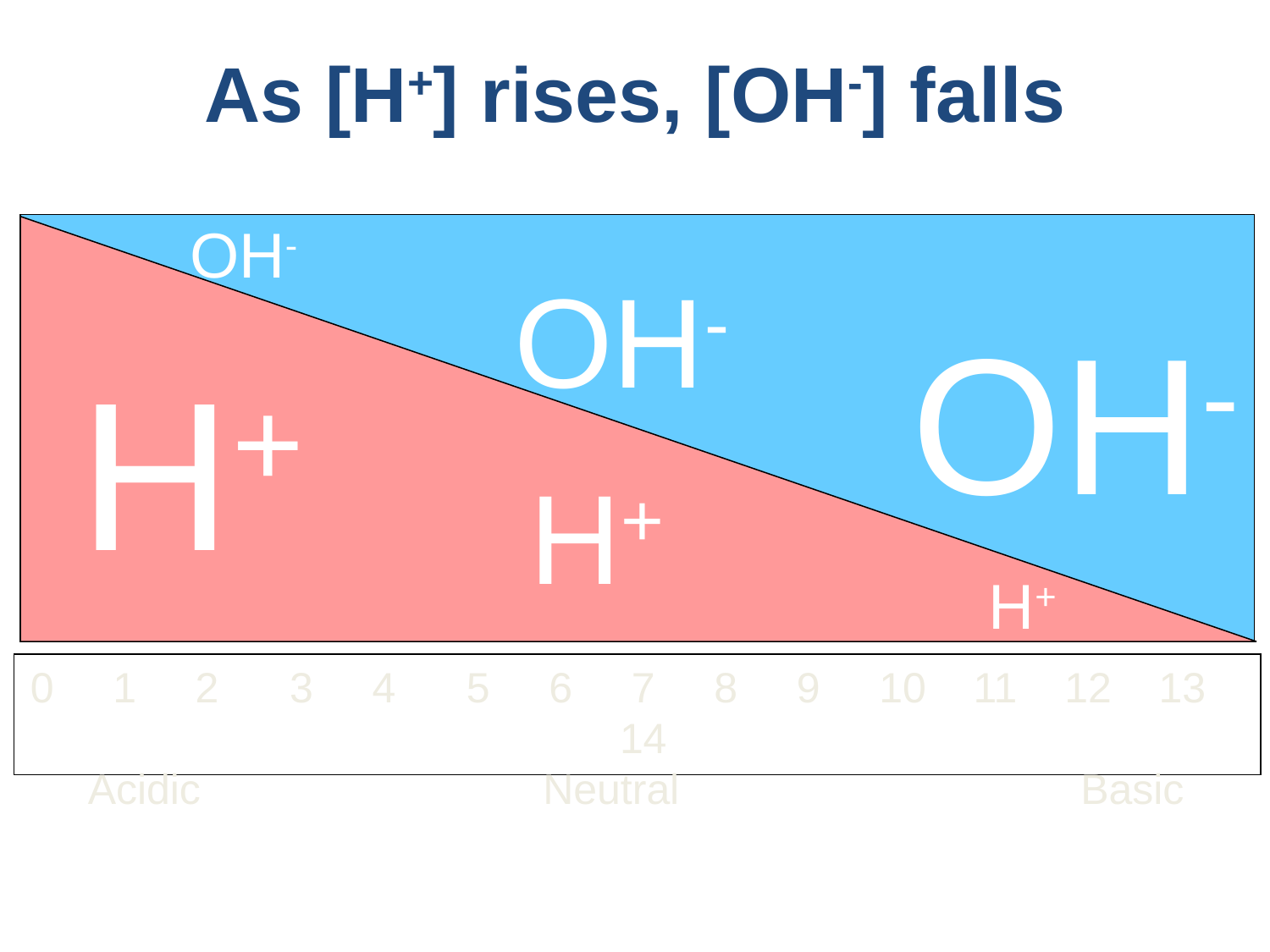

As [H+] rises, [OH-] falls
OH-

OH-
OH-
H+
H+
H+
0     1     2      3     4      5     6     7     8     9     10    11    12    13     14
Acidic                             Neutral                                  Basic